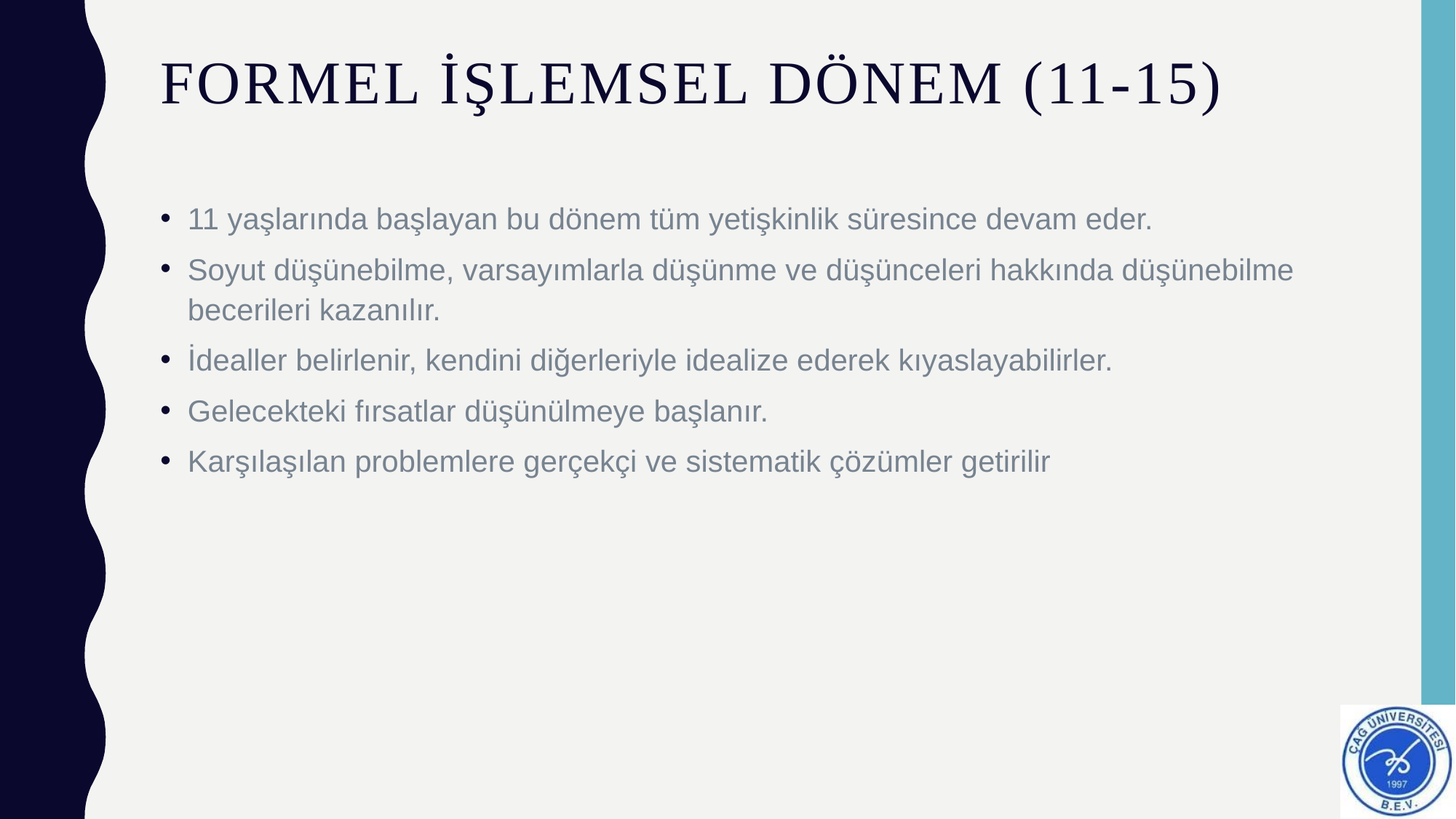

# Formel işlemsel dönem (11-15)
11 yaşlarında başlayan bu dönem tüm yetişkinlik süresince devam eder.
Soyut düşünebilme, varsayımlarla düşünme ve düşünceleri hakkında düşünebilme becerileri kazanılır.
İdealler belirlenir, kendini diğerleriyle idealize ederek kıyaslayabilirler.
Gelecekteki fırsatlar düşünülmeye başlanır.
Karşılaşılan problemlere gerçekçi ve sistematik çözümler getirilir